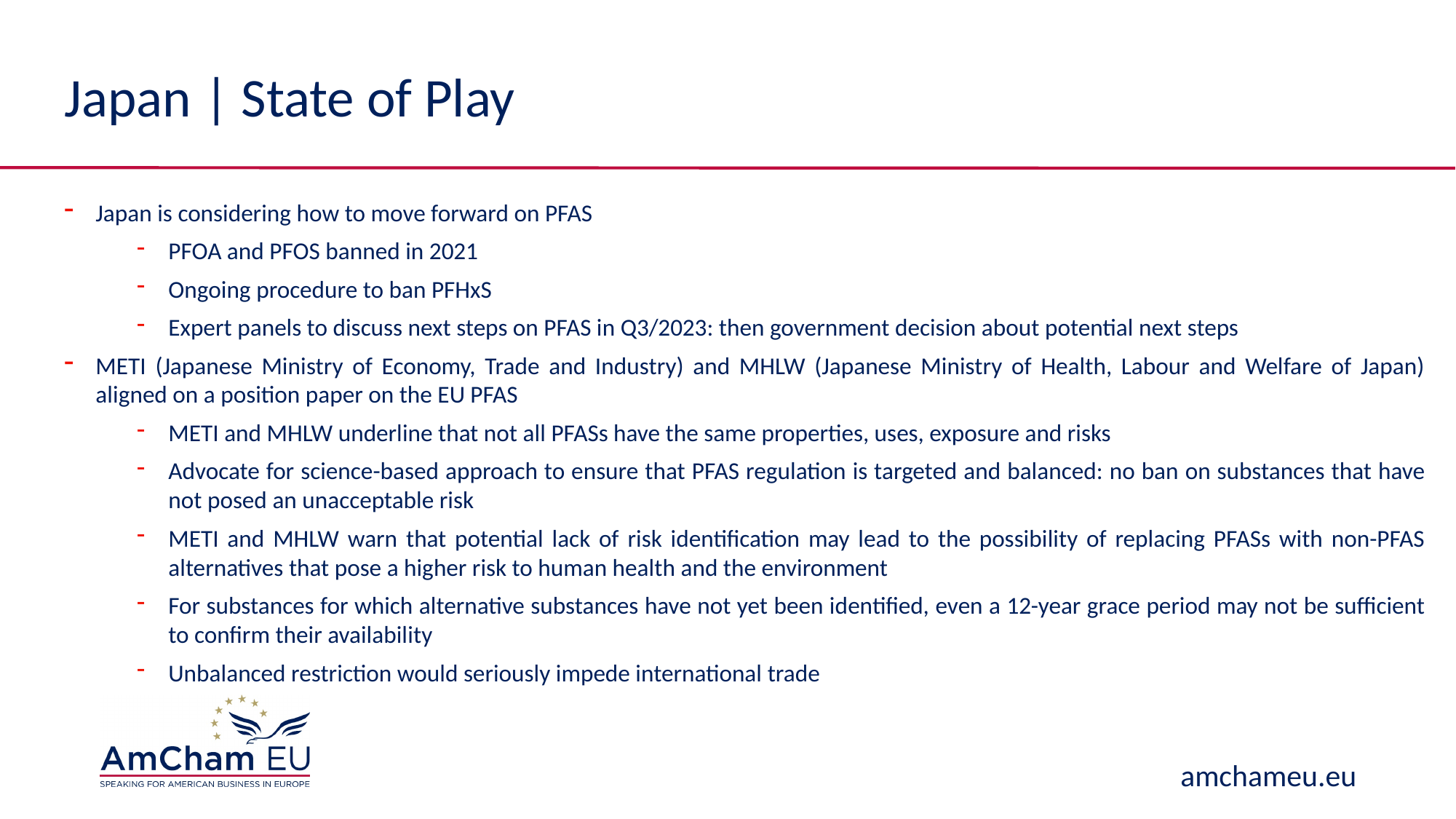

# Japan | State of Play
Japan is considering how to move forward on PFAS
PFOA and PFOS banned in 2021
Ongoing procedure to ban PFHxS
Expert panels to discuss next steps on PFAS in Q3/2023: then government decision about potential next steps
METI (Japanese Ministry of Economy, Trade and Industry) and MHLW (Japanese Ministry of Health, Labour and Welfare of Japan) aligned on a position paper on the EU PFAS
METI and MHLW underline that not all PFASs have the same properties, uses, exposure and risks
Advocate for science-based approach to ensure that PFAS regulation is targeted and balanced: no ban on substances that have not posed an unacceptable risk
METI and MHLW warn that potential lack of risk identification may lead to the possibility of replacing PFASs with non-PFAS alternatives that pose a higher risk to human health and the environment
For substances for which alternative substances have not yet been identified, even a 12-year grace period may not be sufficient to confirm their availability
Unbalanced restriction would seriously impede international trade